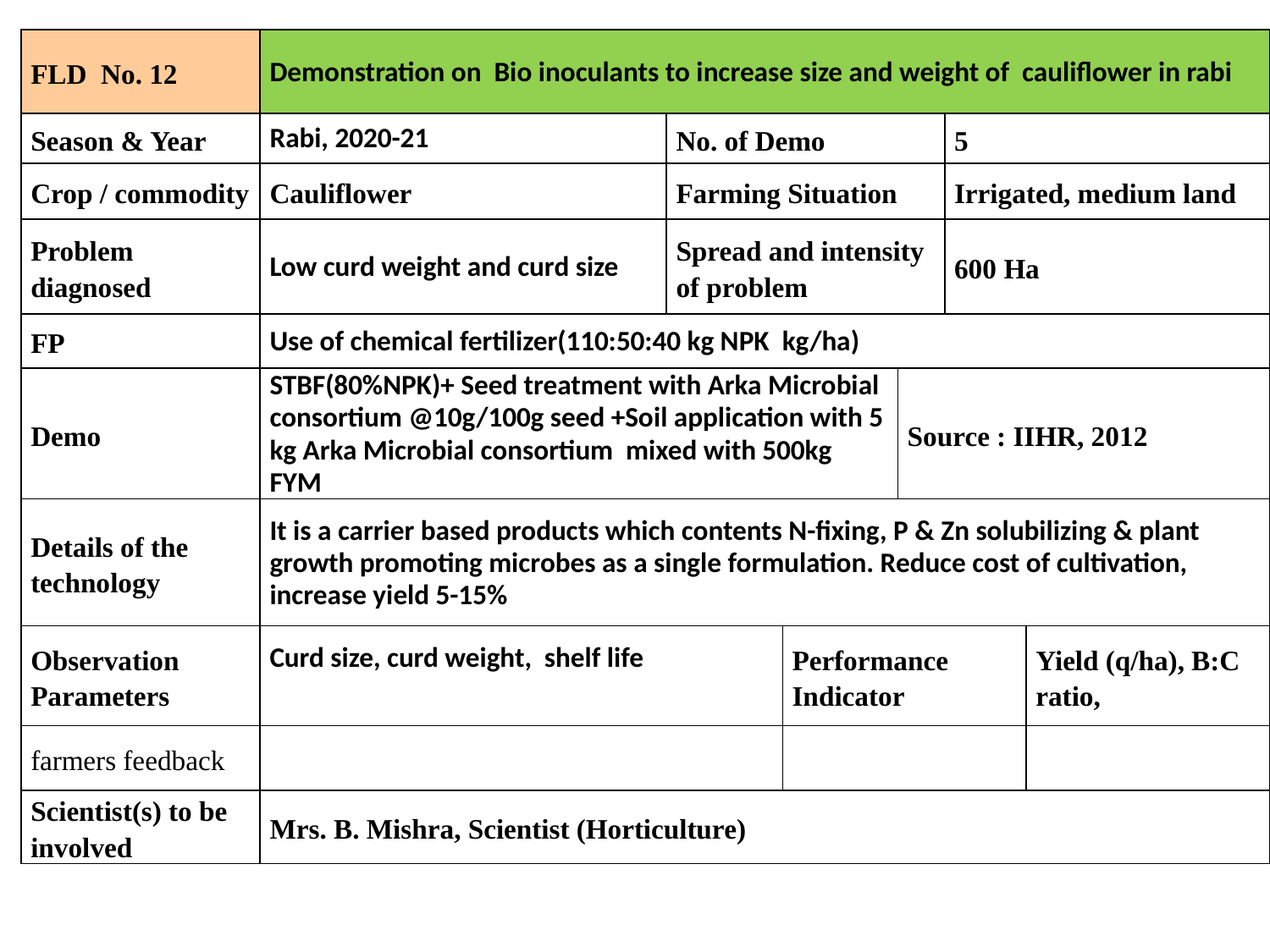

| FLD No. 12 | Demonstration on Bio inoculants to increase size and weight of cauliflower in rabi |  |  |  |  |  |
| --- | --- | --- | --- | --- | --- | --- |
| Season & Year | Rabi, 2020-21 | No. of Demo |  |  | 5 |  |
| Crop / commodity | Cauliflower | Farming Situation |  |  | Irrigated, medium land |  |
| Problem diagnosed | Low curd weight and curd size | Spread and intensity of problem |  |  | 600 Ha |  |
| FP | Use of chemical fertilizer(110:50:40 kg NPK kg/ha) |  |  |  |  |  |
| Demo | STBF(80%NPK)+ Seed treatment with Arka Microbial consortium @10g/100g seed +Soil application with 5 kg Arka Microbial consortium mixed with 500kg FYM |  |  | Source : IIHR, 2012 |  |  |
| Details of the technology | It is a carrier based products which contents N-fixing, P & Zn solubilizing & plant growth promoting microbes as a single formulation. Reduce cost of cultivation, increase yield 5-15% |  |  |  |  |  |
| Observation Parameters | Curd size, curd weight, shelf life |  | Performance Indicator |  |  | Yield (q/ha), B:C ratio, |
| farmers feedback |  |  |  |  |  |  |
| Scientist(s) to be involved | Mrs. B. Mishra, Scientist (Horticulture) |  |  |  |  |  |